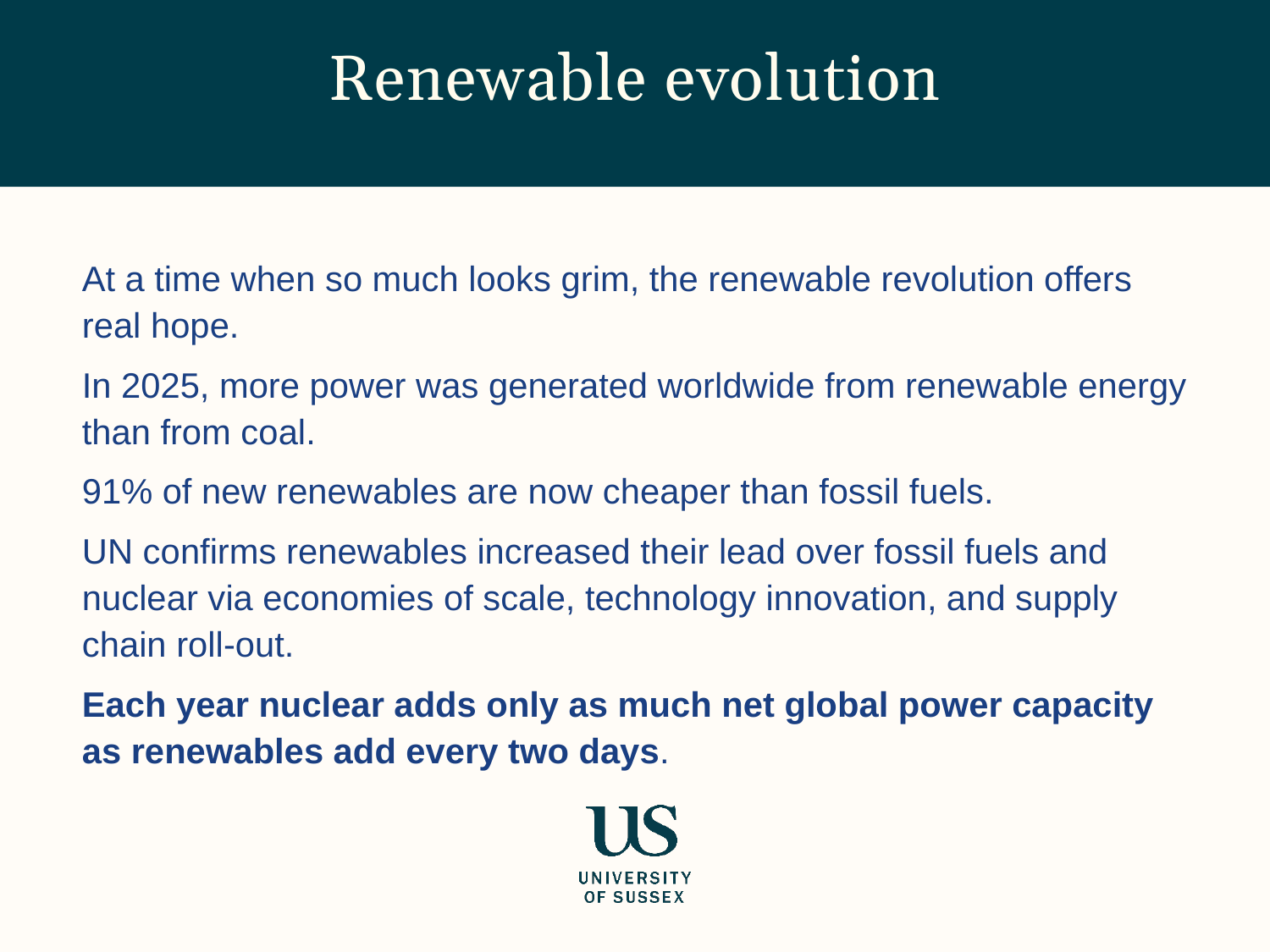

# Renewable evolution
At a time when so much looks grim, the renewable revolution offers real hope.
In 2025, more power was generated worldwide from renewable energy than from coal.
91% of new renewables are now cheaper than fossil fuels.
UN confirms renewables increased their lead over fossil fuels and nuclear via economies of scale, technology innovation, and supply chain roll-out.
Each year nuclear adds only as much net global power capacity as renewables add every two days.